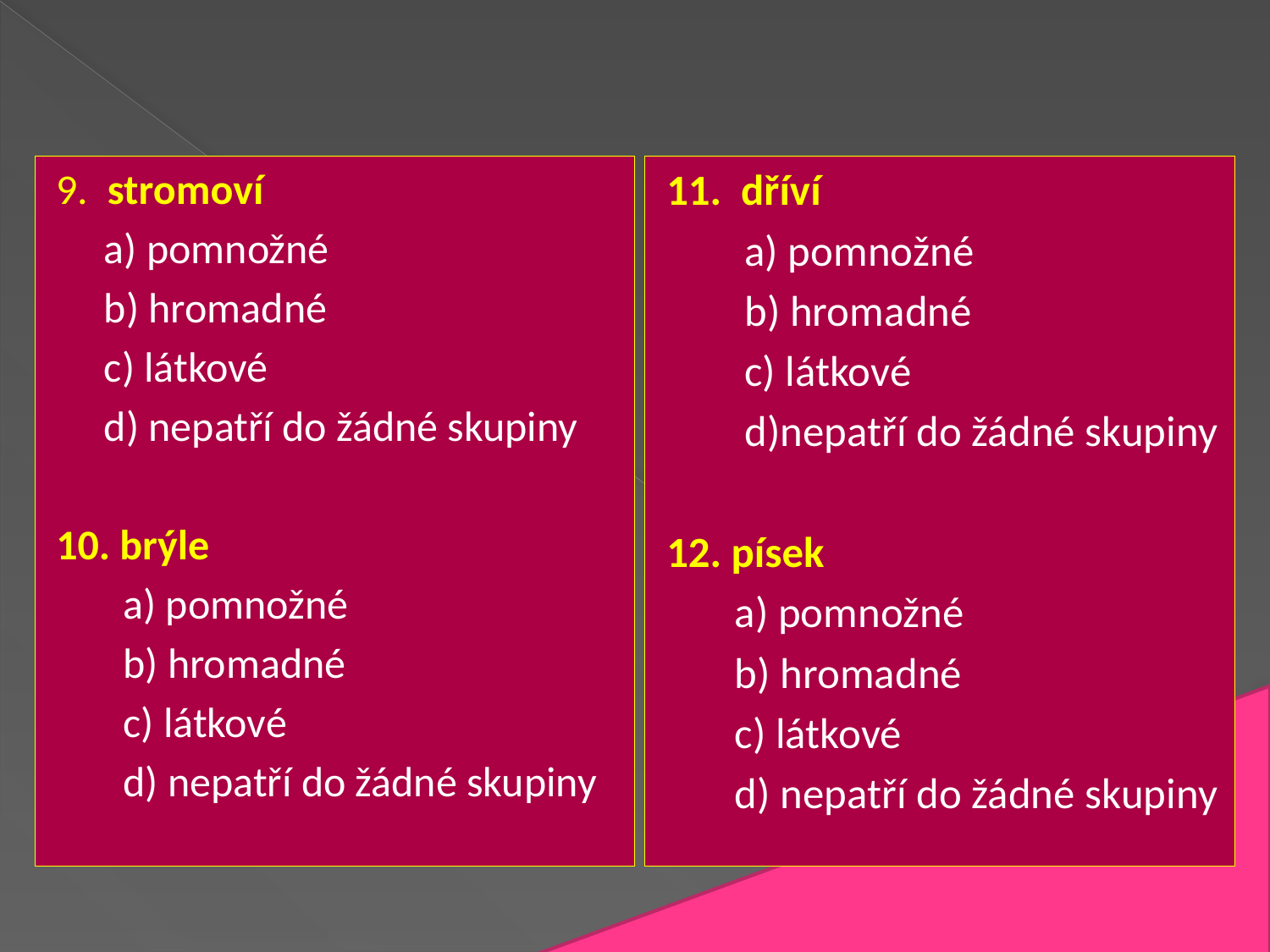

9.  stromoví
     a) pomnožné
     b) hromadné
     c) látkové
     d) nepatří do žádné skupiny

10. brýle
       a) pomnožné
       b) hromadné
       c) látkové
       d) nepatří do žádné skupiny

11.  dříví
        a) pomnožné
        b) hromadné
        c) látkové
        d)nepatří do žádné skupiny

12. písek
       a) pomnožné
       b) hromadné
       c) látkové
       d) nepatří do žádné skupiny